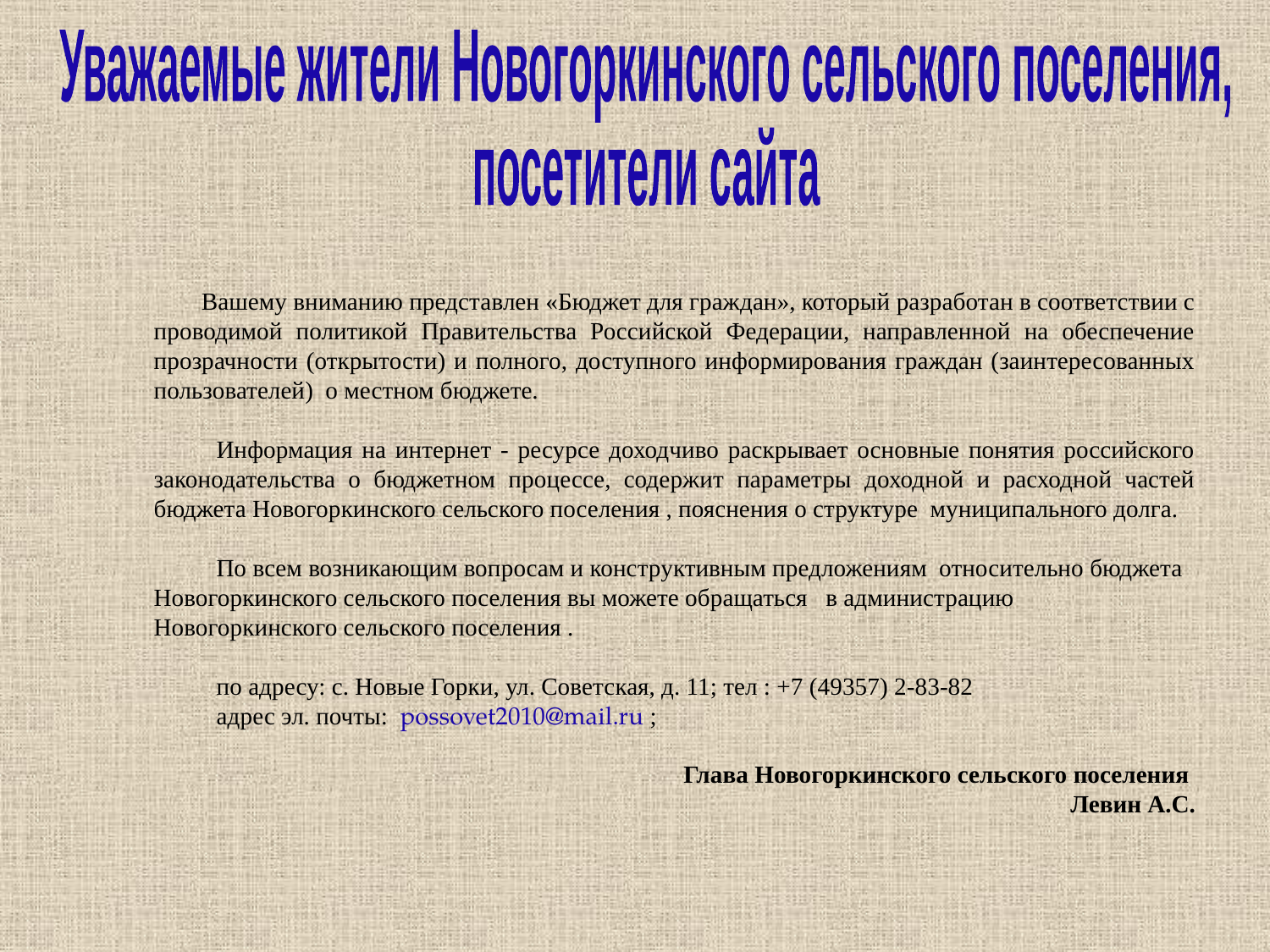

Уважаемые жители Новогоркинского сельского поселения,
посетители сайта

Вашему вниманию представлен «Бюджет для граждан», который разработан в соответствии с проводимой политикой Правительства Российской Федерации, направленной на обеспечение прозрачности (открытости) и полного, доступного информирования граждан (заинтересованных пользователей)  о местном бюджете.

Информация на интернет - ресурсе доходчиво раскрывает основные понятия российского законодательства о бюджетном процессе, содержит параметры доходной и расходной частей бюджета Новогоркинского сельского поселения , пояснения о структуре  муниципального долга.

По всем возникающим вопросам и конструктивным предложениям  относительно бюджета Новогоркинского сельского поселения вы можете обращаться   в администрацию Новогоркинского сельского поселения .

по адресу: с. Новые Горки, ул. Советская, д. 11; тел : +7 (49357) 2-83-82
адрес эл. почты:  possovet2010@mail.ru ;

Глава Новогоркинского сельского поселения
Левин А.С.